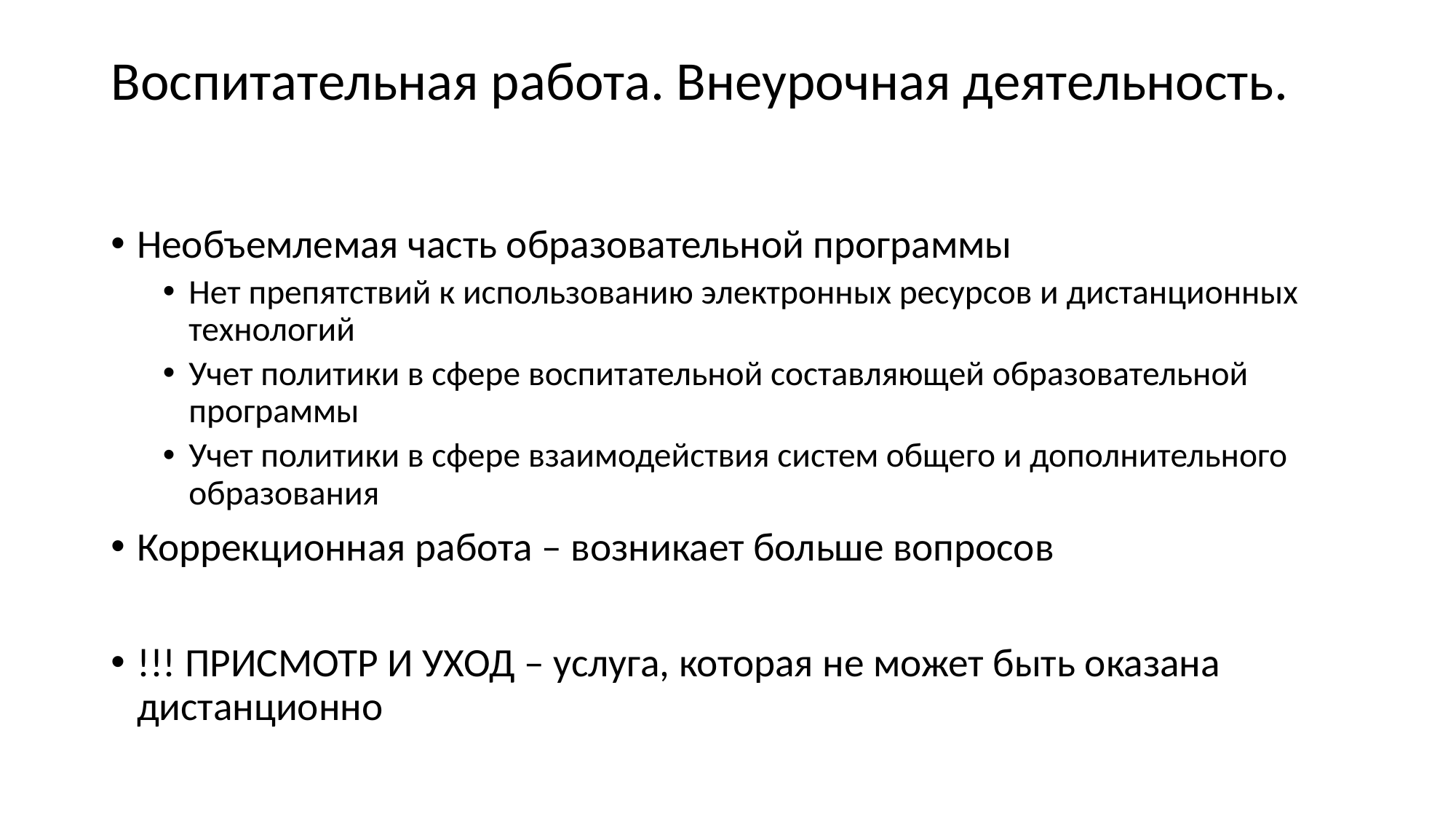

# Воспитательная работа. Внеурочная деятельность.
Необъемлемая часть образовательной программы
Нет препятствий к использованию электронных ресурсов и дистанционных технологий
Учет политики в сфере воспитательной составляющей образовательной программы
Учет политики в сфере взаимодействия систем общего и дополнительного образования
Коррекционная работа – возникает больше вопросов

!!! ПРИСМОТР И УХОД – услуга, которая не может быть оказана дистанционно